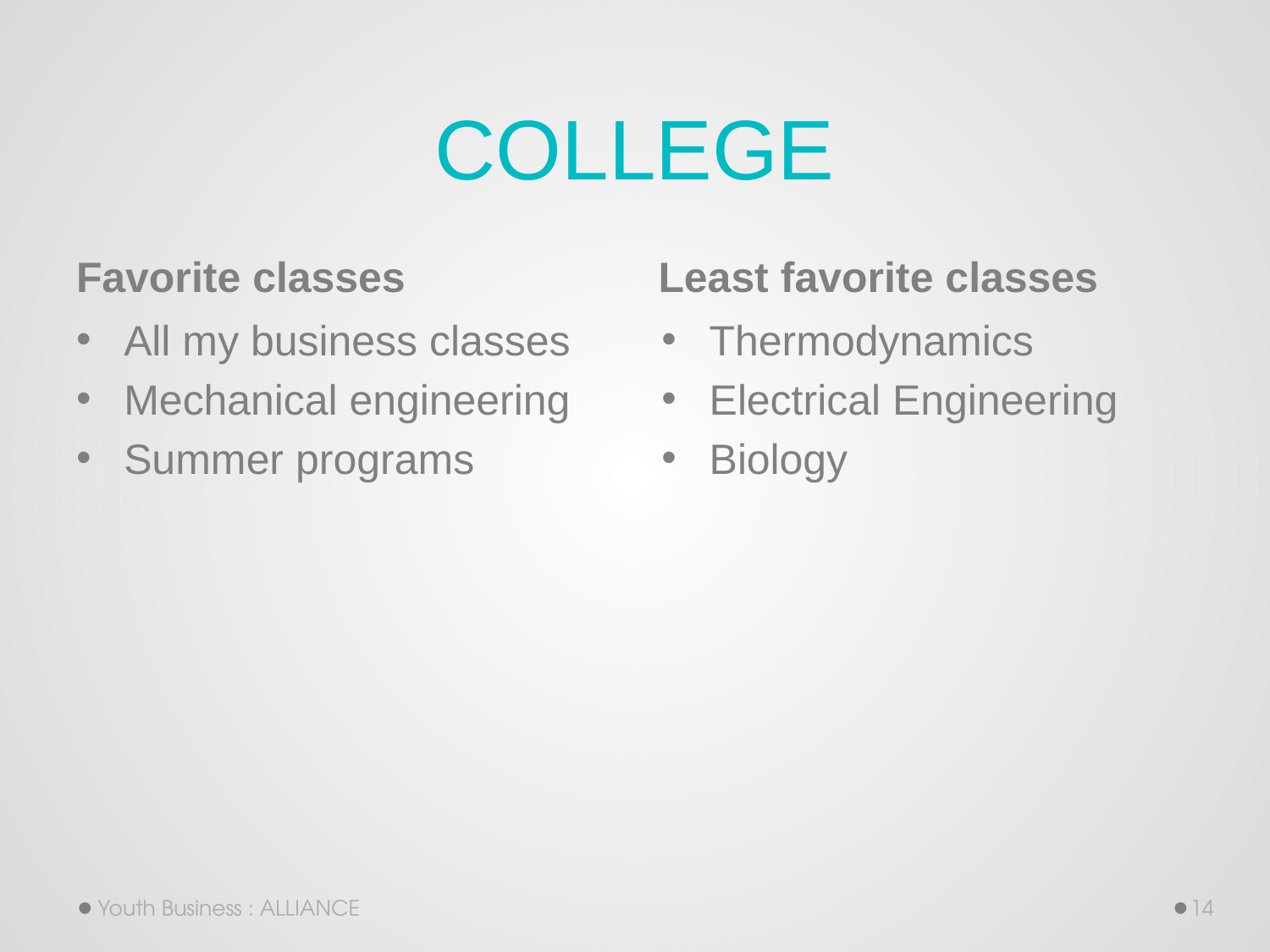

# College
Favorite classes
Least favorite classes
All my business classes
Mechanical engineering
Summer programs

Thermodynamics
Electrical Engineering
Biology
Youth Business : ALLIANCE
14